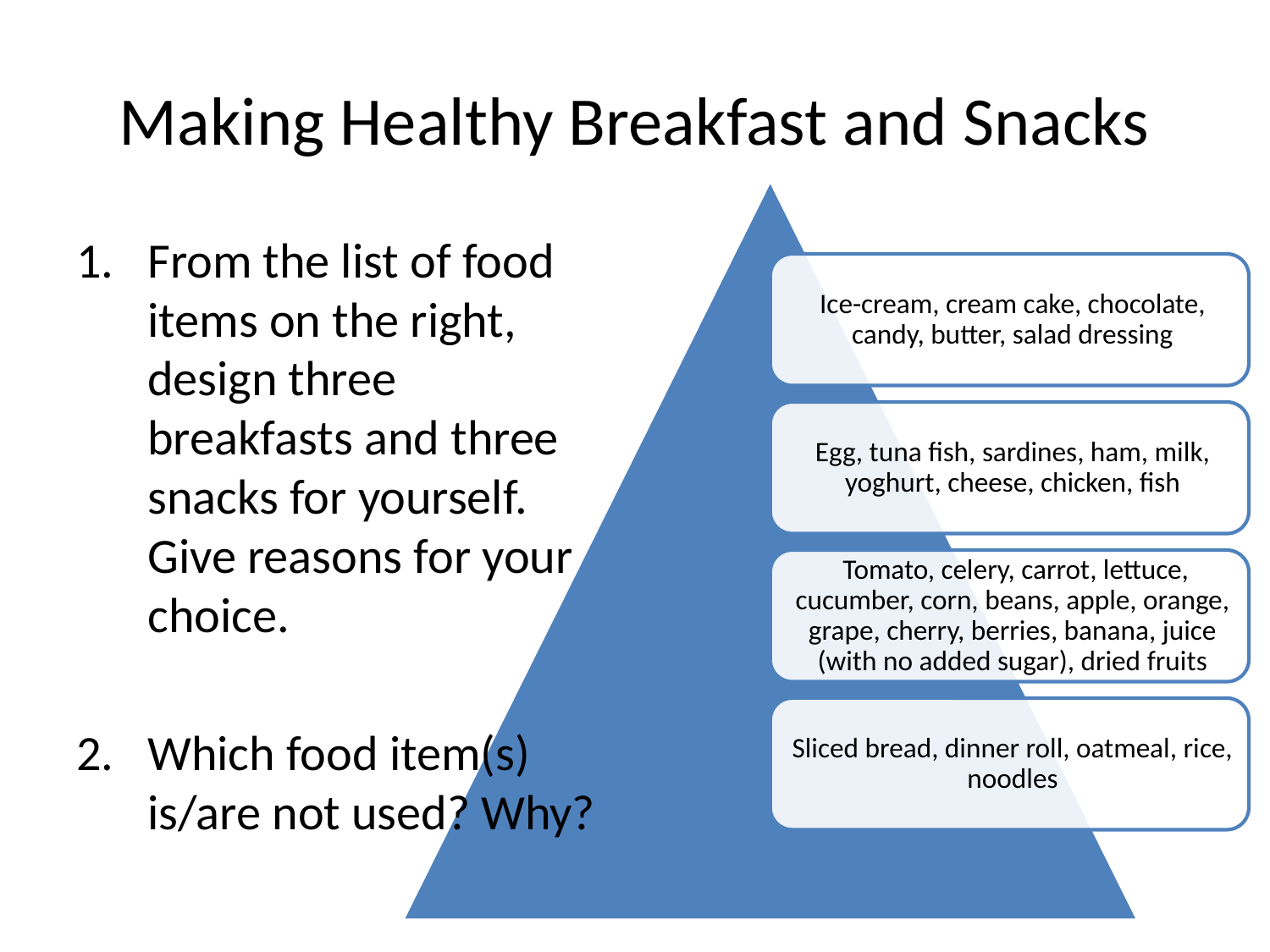

# Making Healthy Breakfast and Snacks
Ice-cream, cream cake, chocolate, candy, butter, salad dressing
Egg, tuna fish, sardines, ham, milk, yoghurt, cheese, chicken, fish
 Tomato, celery, carrot, lettuce, cucumber, corn, beans, apple, orange, grape, cherry, berries, banana, juice (with no added sugar), dried fruits
Sliced bread, dinner roll, oatmeal, rice, noodles
From the list of food  items on the right, design three breakfasts and three snacks for yourself.   Give reasons for your choice.

Which food item(s) is/are not used? Why?